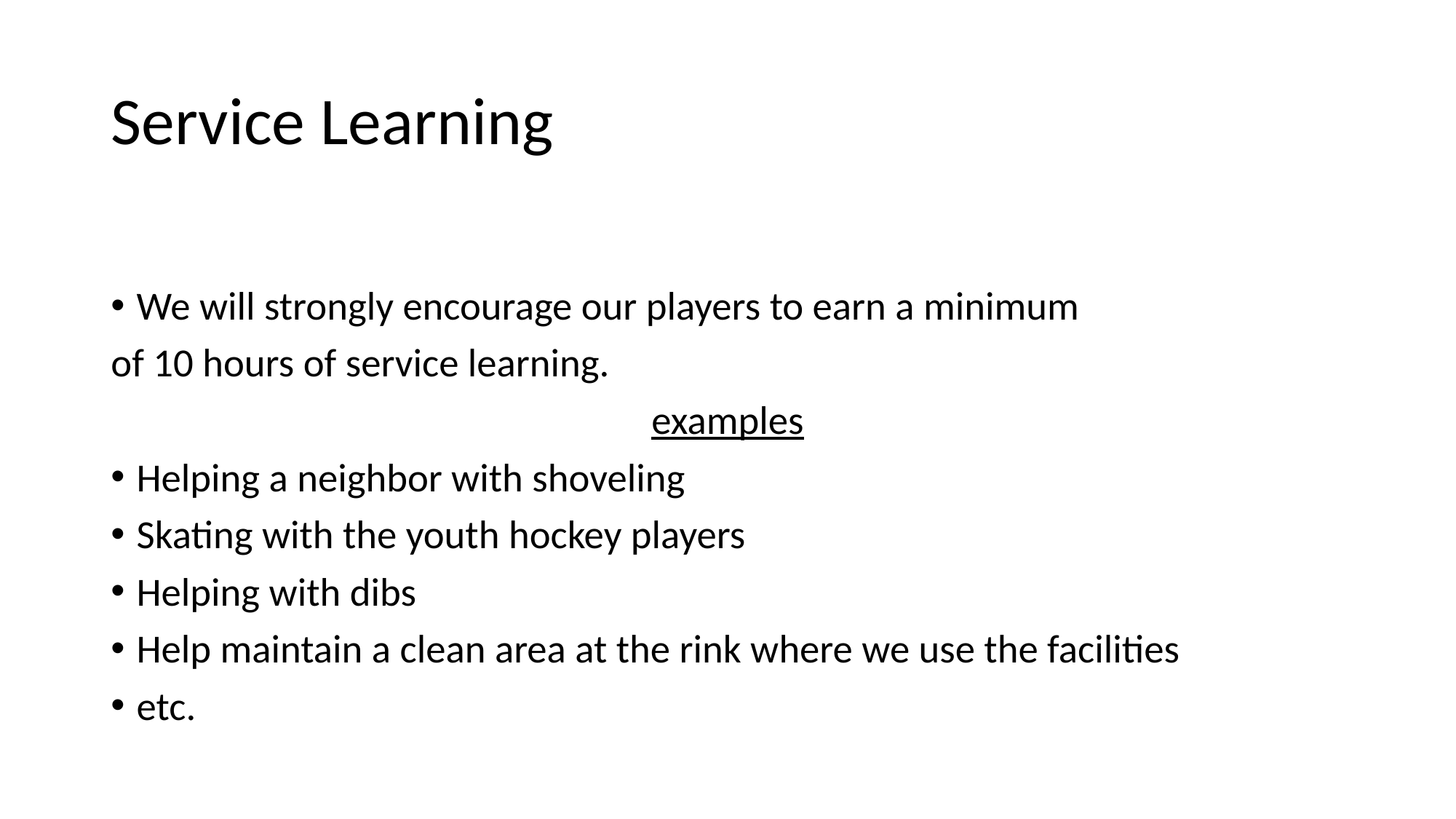

# Service Learning

We will strongly encourage our players to earn a minimum
of 10 hours of service learning.
examples
Helping a neighbor with shoveling
Skating with the youth hockey players
Helping with dibs
Help maintain a clean area at the rink where we use the facilities
etc.